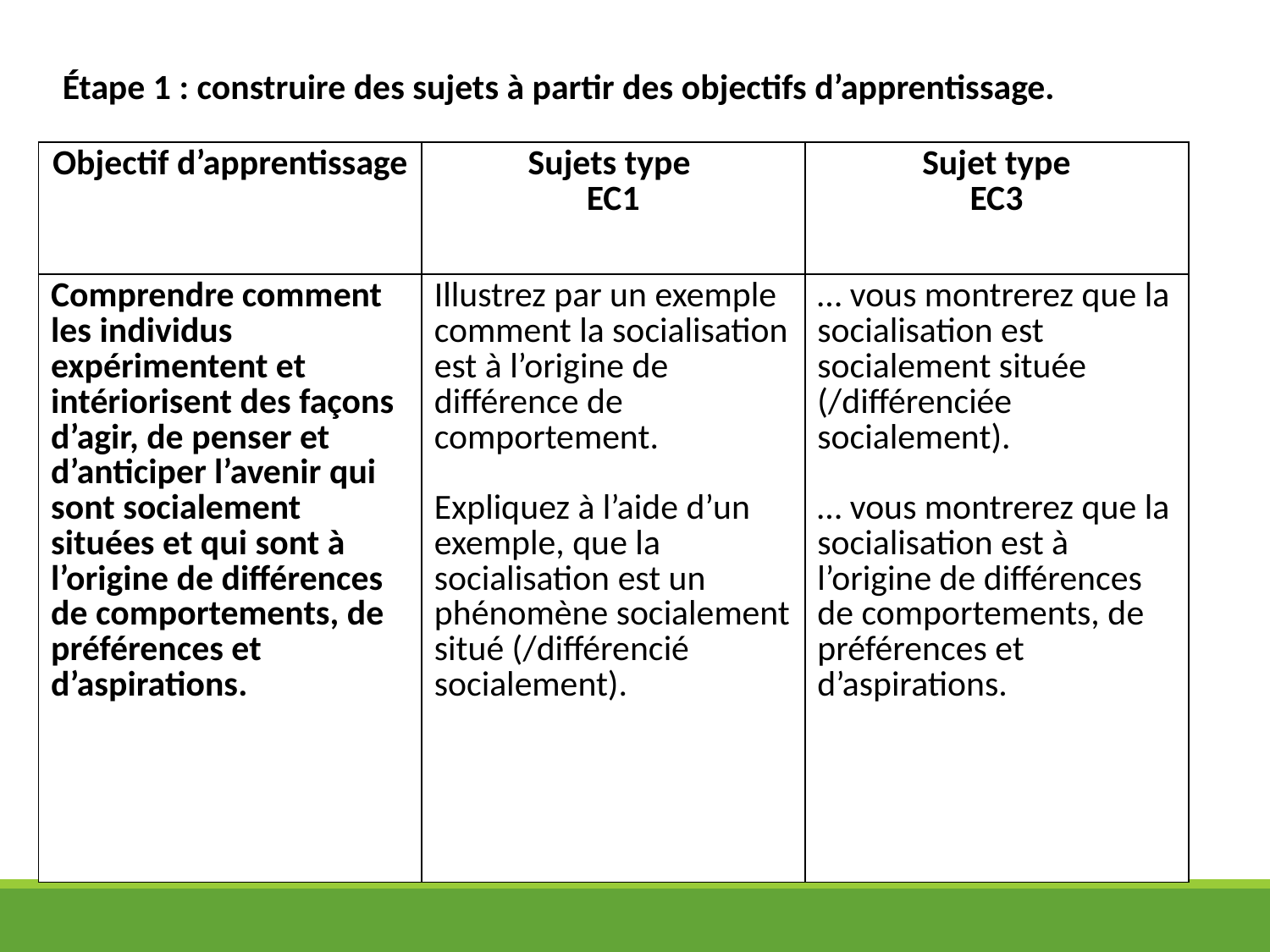

Étape 1 : construire des sujets à partir des objectifs d’apprentissage.
| Objectif d’apprentissage | Sujets type EC1 | Sujet type EC3 |
| --- | --- | --- |
| Comprendre comment les individus expérimentent et intériorisent des façons d’agir, de penser et d’anticiper l’avenir qui sont socialement situées et qui sont à l’origine de différences de comportements, de préférences et d’aspirations. | Illustrez par un exemple comment la socialisation est à l’origine de différence de comportement. Expliquez à l’aide d’un exemple, que la socialisation est un phénomène socialement situé (/différencié socialement). | … vous montrerez que la socialisation est socialement située (/différenciée socialement). … vous montrerez que la socialisation est à l’origine de différences de comportements, de préférences et d’aspirations. |